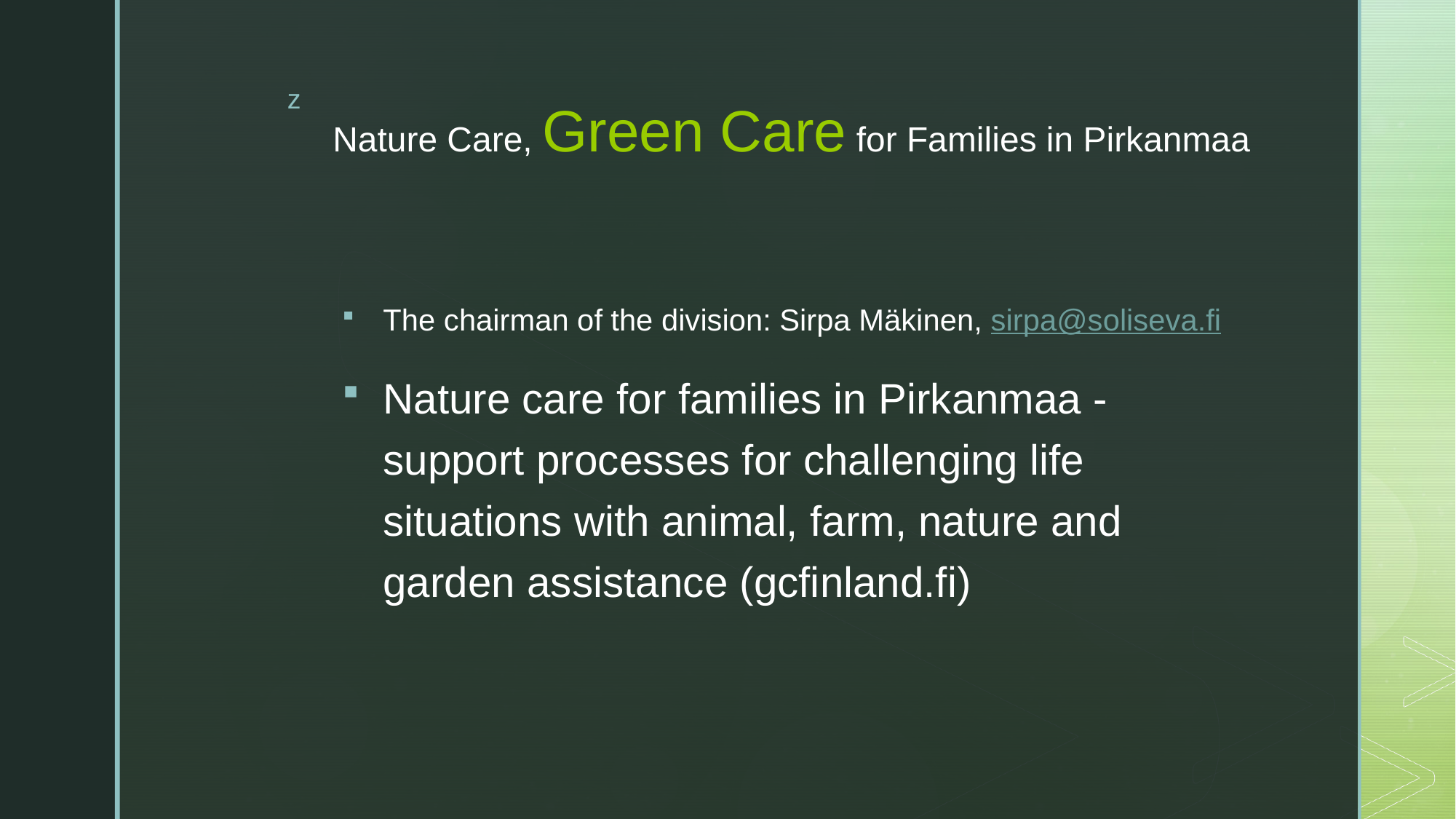

# Nature Care, Green Care for Families in Pirkanmaa
The chairman of the division: Sirpa Mäkinen, sirpa@soliseva.fi
Nature care for families in Pirkanmaa - support processes for challenging life situations with animal, farm, nature and garden assistance (gcfinland.fi)